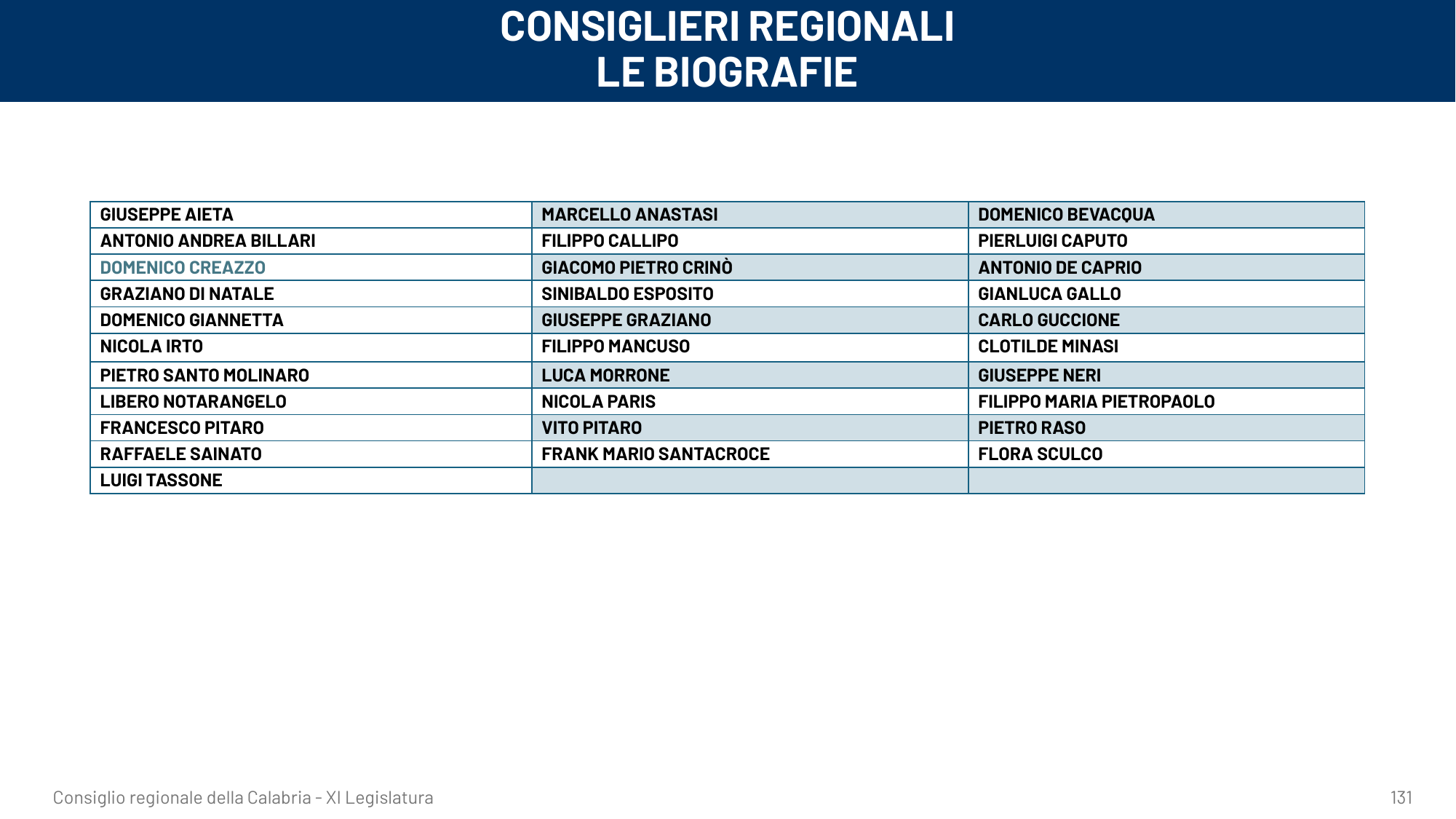

# CONSIGLIERI REGIONALI
LE BIOGRAFIE
| GIUSEPPE AIETA | MARCELLO ANASTASI | DOMENICO BEVACQUA |
| --- | --- | --- |
| ANTONIO ANDREA BILLARI | FILIPPO CALLIPO | PIERLUIGI CAPUTO |
| DOMENICO CREAZZO | GIACOMO PIETRO CRINÒ | ANTONIO DE CAPRIO |
| GRAZIANO DI NATALE | SINIBALDO ESPOSITO | GIANLUCA GALLO |
| DOMENICO GIANNETTA | GIUSEPPE GRAZIANO | CARLO GUCCIONE |
| NICOLA IRTO | FILIPPO MANCUSO | CLOTILDE MINASI |
| PIETRO SANTO MOLINARO | LUCA MORRONE | GIUSEPPE NERI |
| LIBERO NOTARANGELO | NICOLA PARIS | FILIPPO MARIA PIETROPAOLO |
| FRANCESCO PITARO | VITO PITARO | PIETRO RASO |
| RAFFAELE SAINATO | FRANK MARIO SANTACROCE | FLORA SCULCO |
| LUIGI TASSONE |  |  |
Consiglio regionale della Calabria - XI Legislatura
131